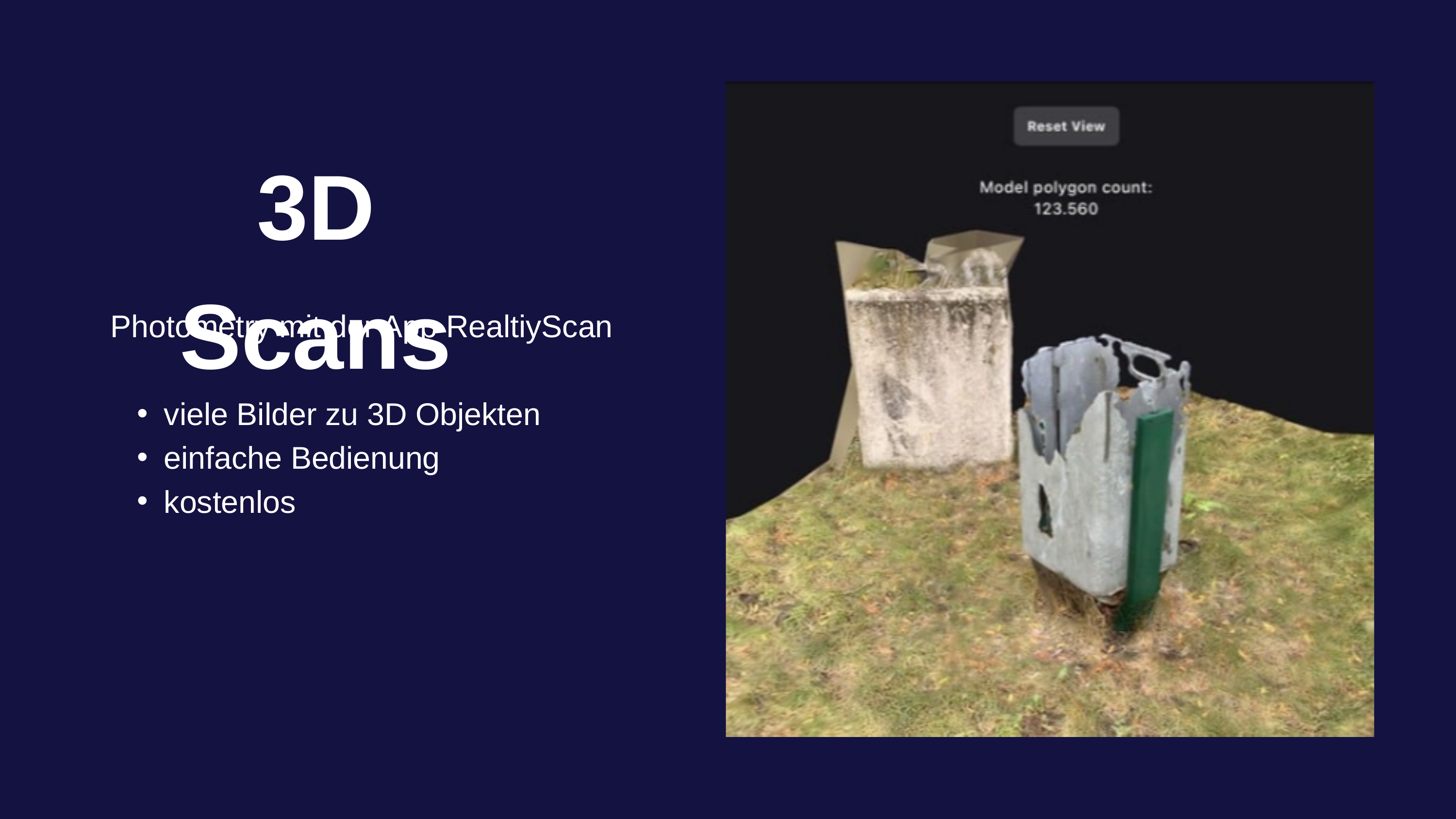

3D Scans
Photometry mit der App RealtiyScan

viele Bilder zu 3D Objekten
einfache Bedienung
kostenlos